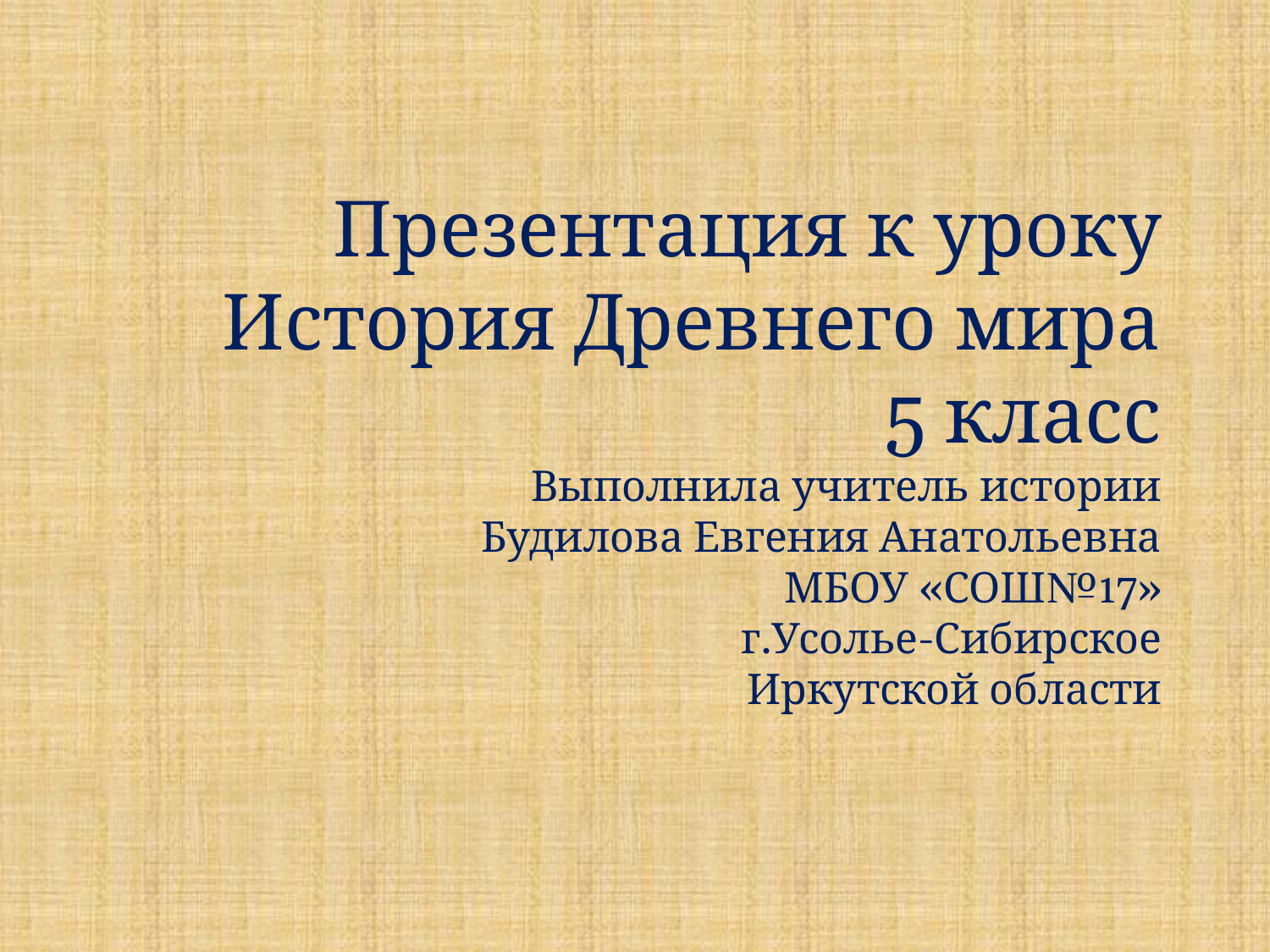

# Презентация к уроку История Древнего мира 5 класс Выполнила учитель истории Будилова Евгения Анатольевна МБОУ «СОШ№17» г.Усолье-Сибирское Иркутской области